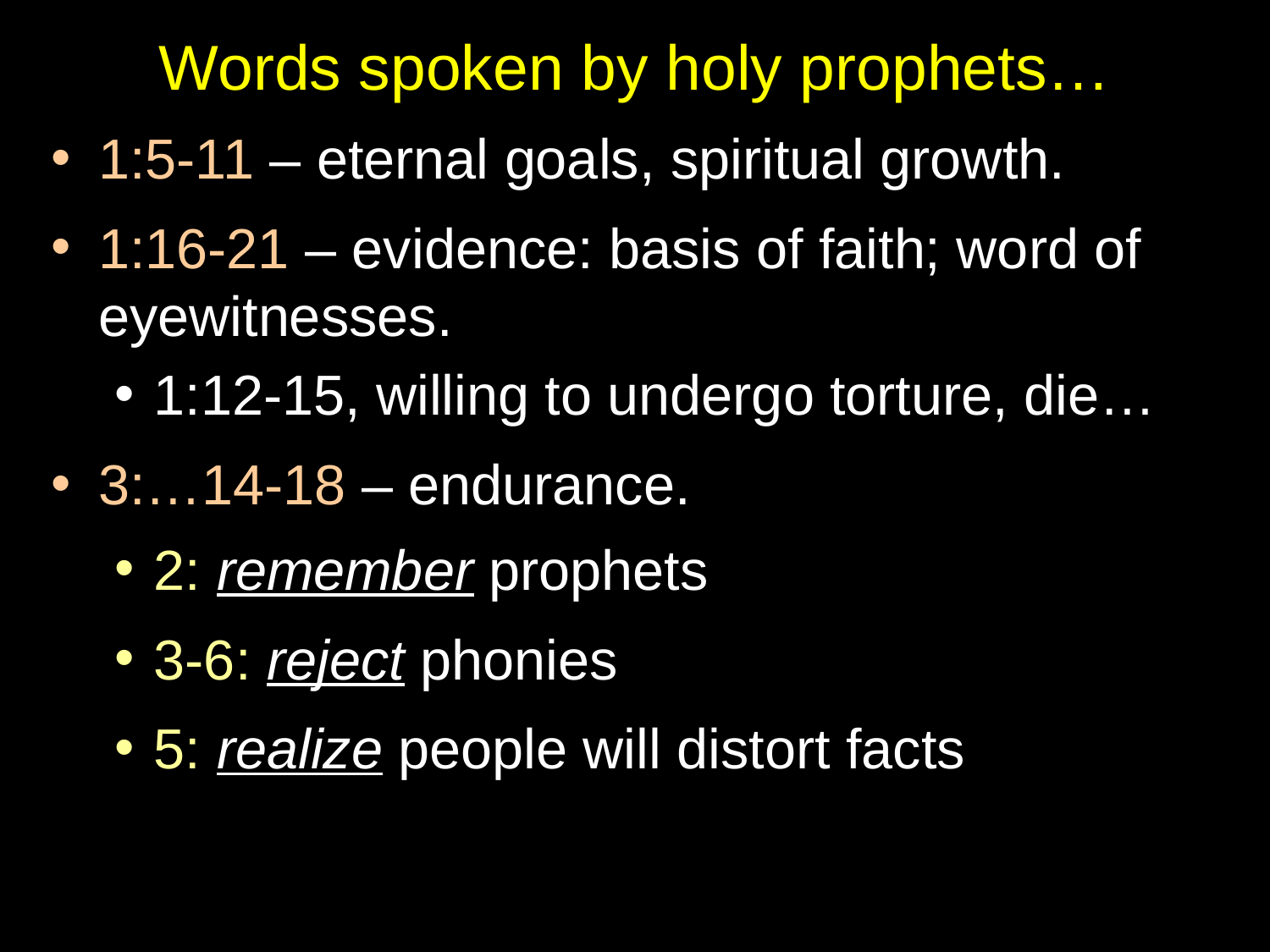

# Words spoken by holy prophets…
1:5-11 – eternal goals, spiritual growth.
1:16-21 – evidence: basis of faith; word of eyewitnesses.
1:12-15, willing to undergo torture, die…
3:…14-18 – endurance.
2: remember prophets
3-6: reject phonies
5: realize people will distort facts